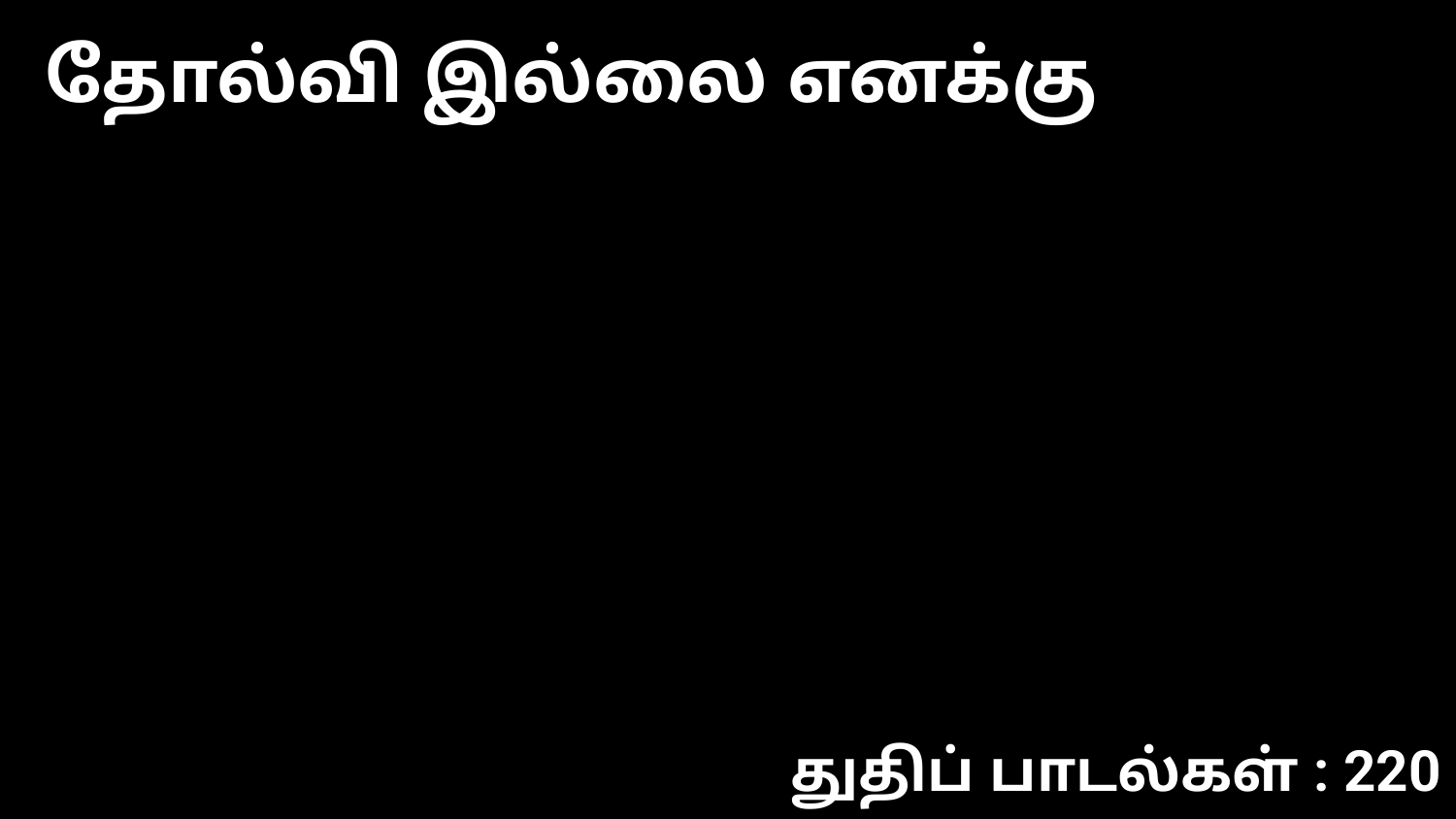

தோல்வி இல்லை எனக்கு
துதிப் பாடல்கள் : 220